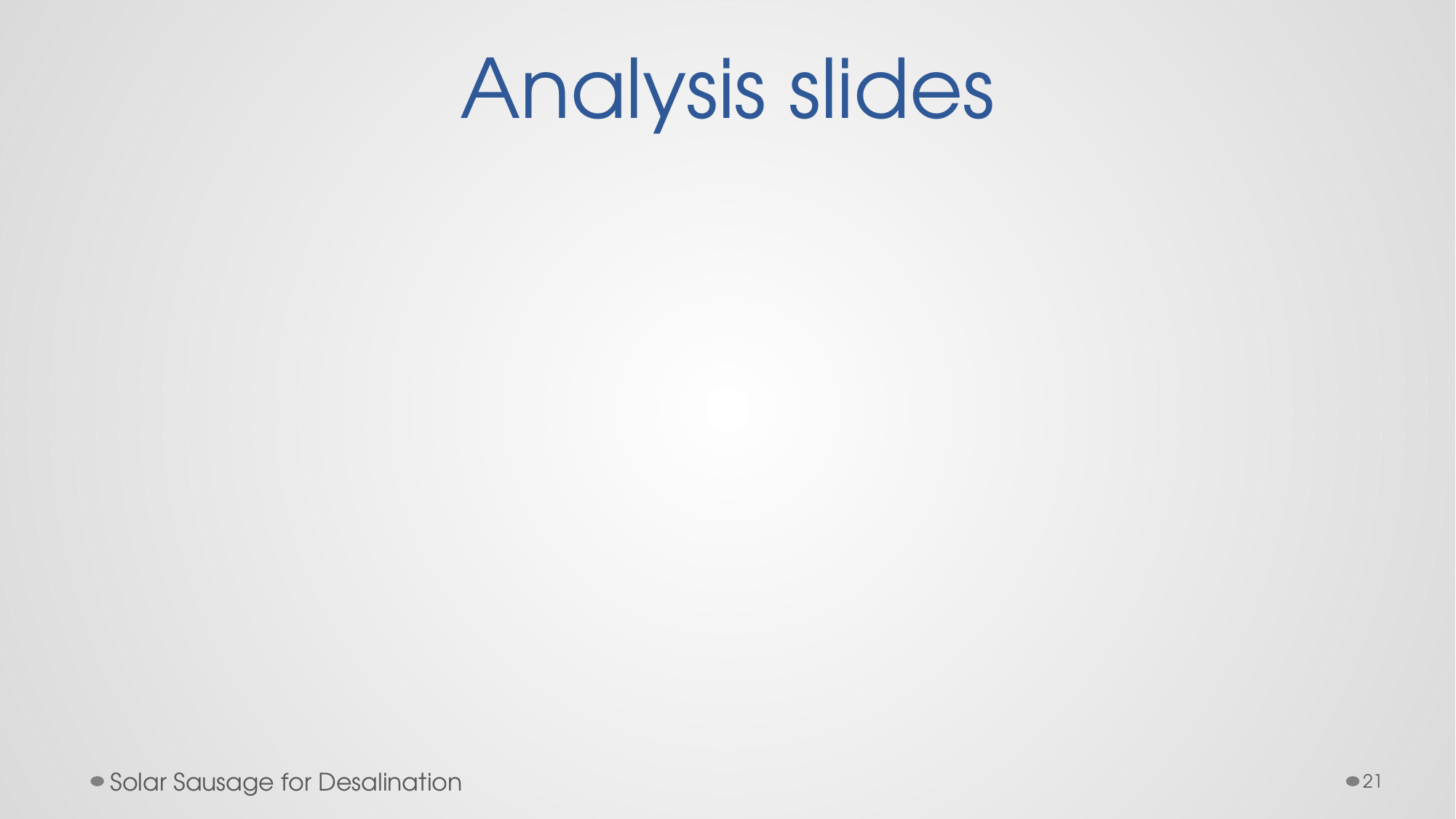

# Analysis slides
Solar Sausage for Desalination
21